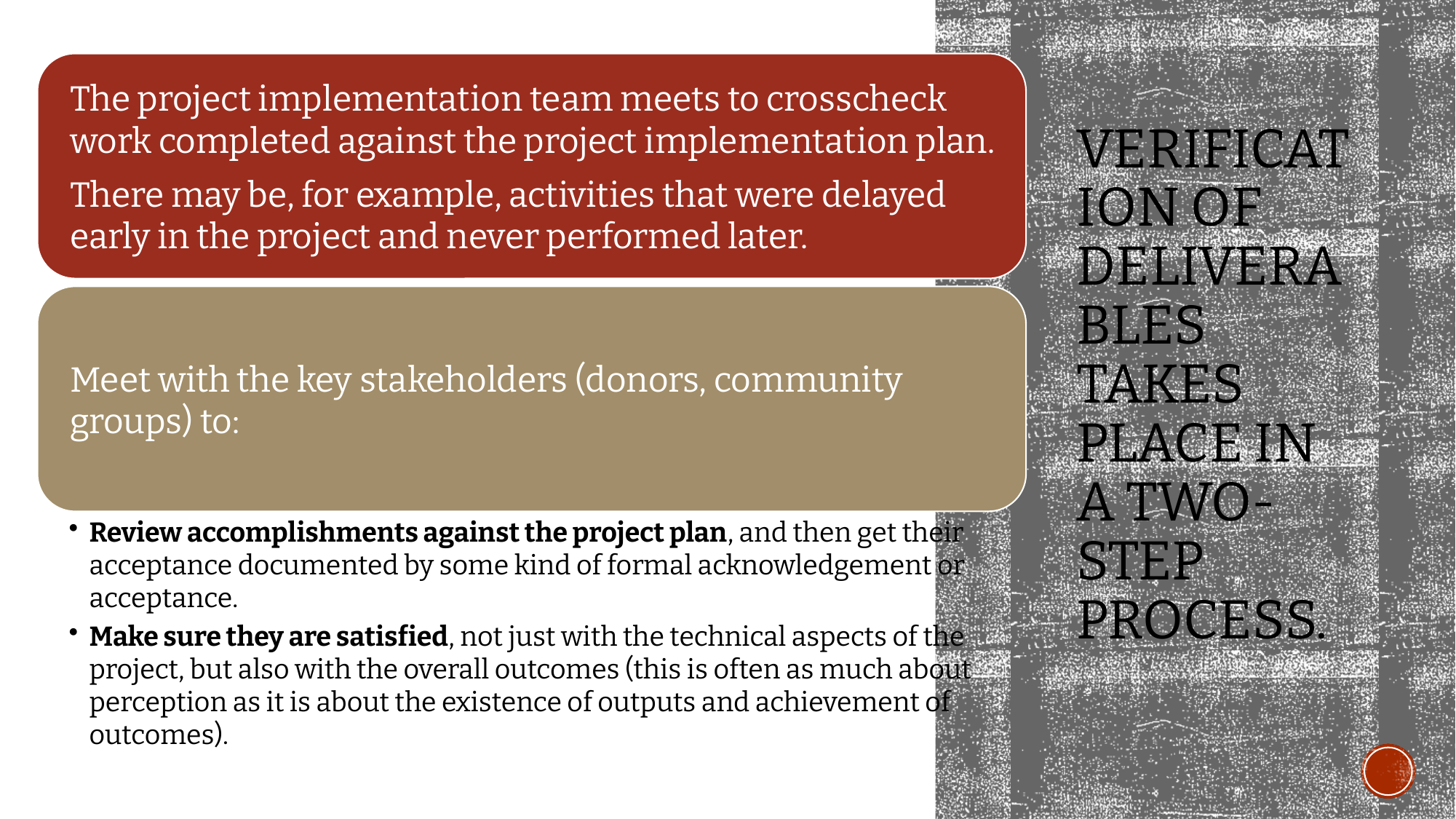

The project implementation team meets to crosscheck work completed against the project implementation plan.
There may be, for example, activities that were delayed early in the project and never performed later.
Meet with the key stakeholders (donors, community groups) to:
Review accomplishments against the project plan, and then get their acceptance documented by some kind of formal acknowledgement or acceptance.
Make sure they are satisfied, not just with the technical aspects of the project, but also with the overall outcomes (this is often as much about perception as it is about the existence of outputs and achievement of outcomes).
# verification of deliverables takes place in a two-step process.